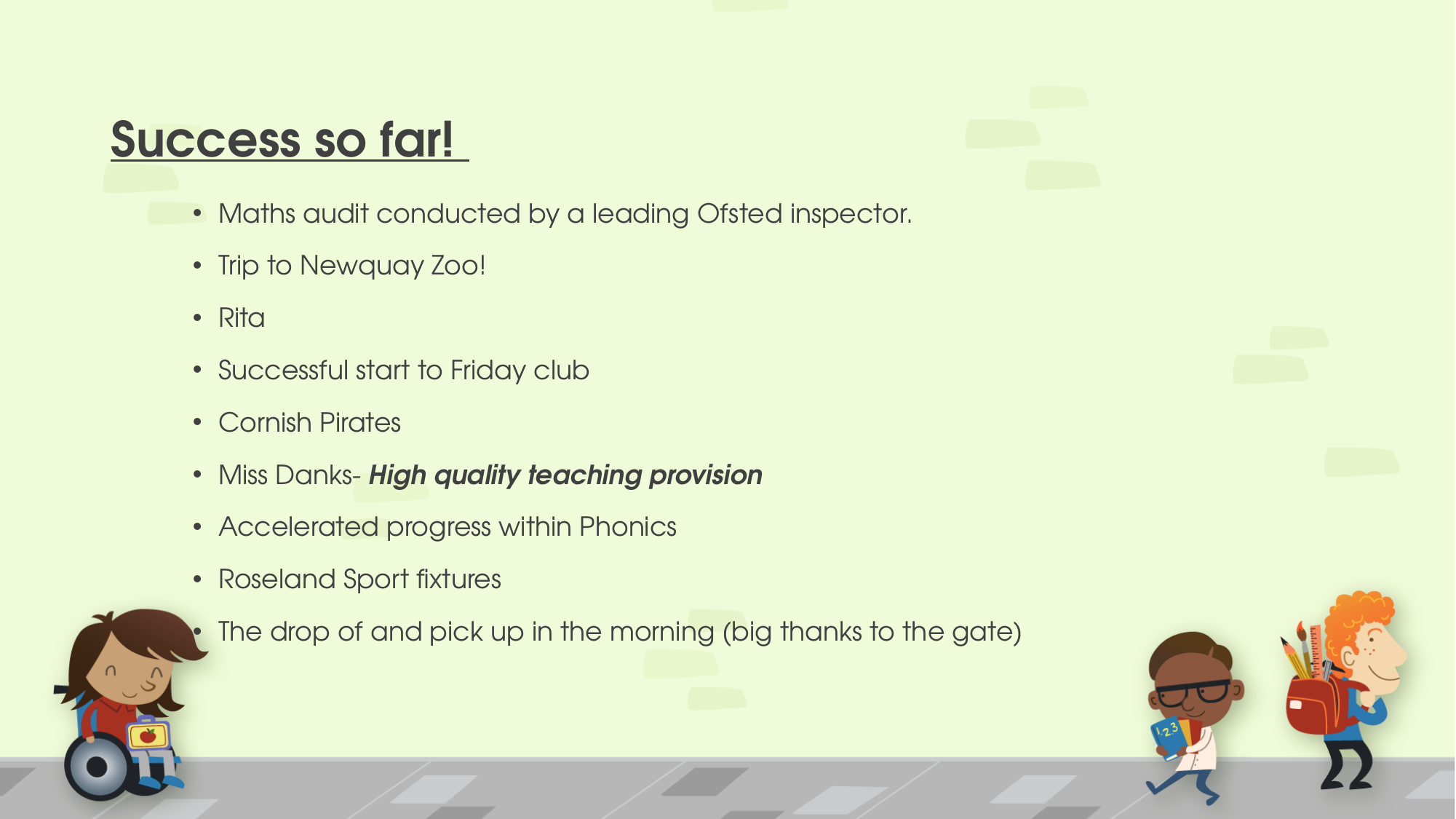

# Success so far!
Maths audit conducted by a leading Ofsted inspector.
Trip to Newquay Zoo!
Rita
Successful start to Friday club
Cornish Pirates
Miss Danks- High quality teaching provision
Accelerated progress within Phonics
Roseland Sport fixtures
The drop of and pick up in the morning (big thanks to the gate)